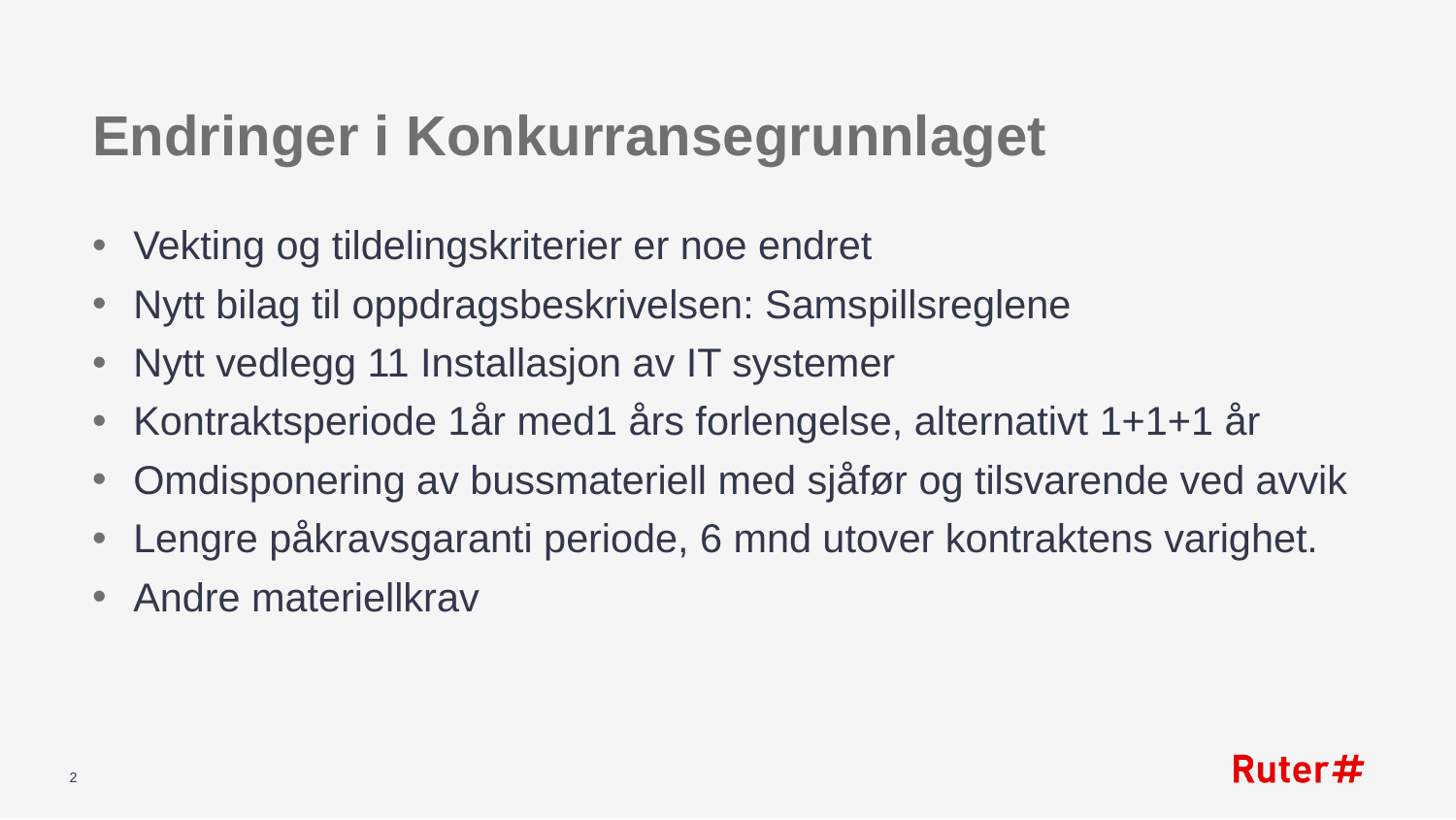

# Endringer i Konkurransegrunnlaget
Vekting og tildelingskriterier er noe endret
Nytt bilag til oppdragsbeskrivelsen: Samspillsreglene
Nytt vedlegg 11 Installasjon av IT systemer
Kontraktsperiode 1år med1 års forlengelse, alternativt 1+1+1 år
Omdisponering av bussmateriell med sjåfør og tilsvarende ved avvik
Lengre påkravsgaranti periode, 6 mnd utover kontraktens varighet.
Andre materiellkrav
2